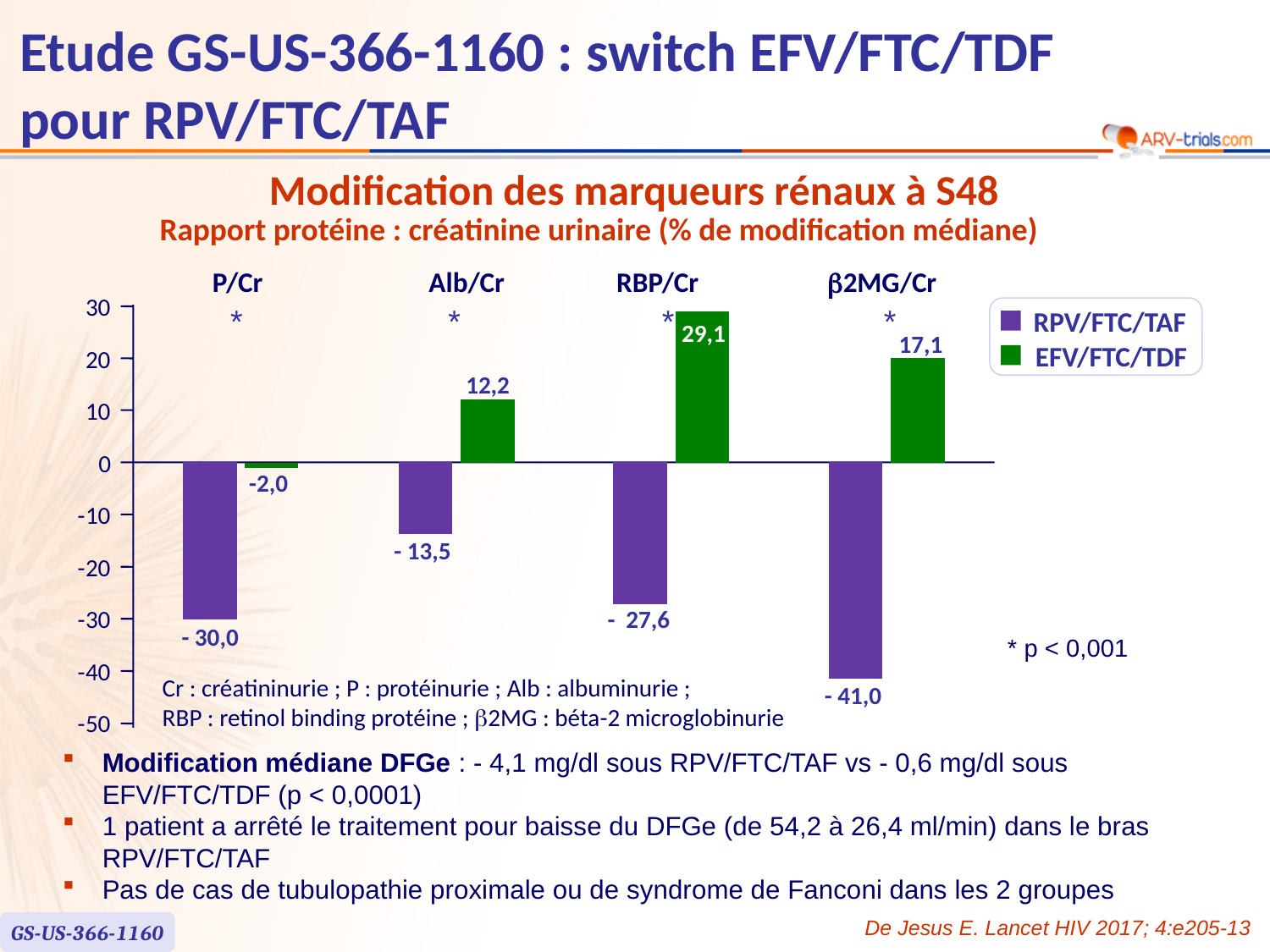

# Etude GS-US-366-1160 : switch EFV/FTC/TDF pour RPV/FTC/TAF
Modification des marqueurs rénaux à S48
Rapport protéine : créatinine urinaire (% de modification médiane)
P/Cr
Alb/Cr
RBP/Cr
β2MG/Cr
30
*
*
*
*

RPV/FTC/TAF

29,1
17,1
EFV/FTC/TDF
20

12,2
10

0

-2,0
-
10

- 13,5
-
20

-  27,6
-
30

- 30,0
* p < 0,001
-
40

- 41,0
-
50

Cr : créatininurie ; P : protéinurie ; Alb : albuminurie ;
RBP : retinol binding protéine ; β2MG : béta-2 microglobinurie
Modification médiane DFGe : - 4,1 mg/dl sous RPV/FTC/TAF vs - 0,6 mg/dl sous       EFV/FTC/TDF (p < 0,0001)
1 patient a arrêté le traitement pour baisse du DFGe (de 54,2 à 26,4 ml/min) dans le bras RPV/FTC/TAF
Pas de cas de tubulopathie proximale ou de syndrome de Fanconi dans les 2 groupes
De Jesus E. Lancet HIV 2017; 4:e205-13
GS-US-366-1160